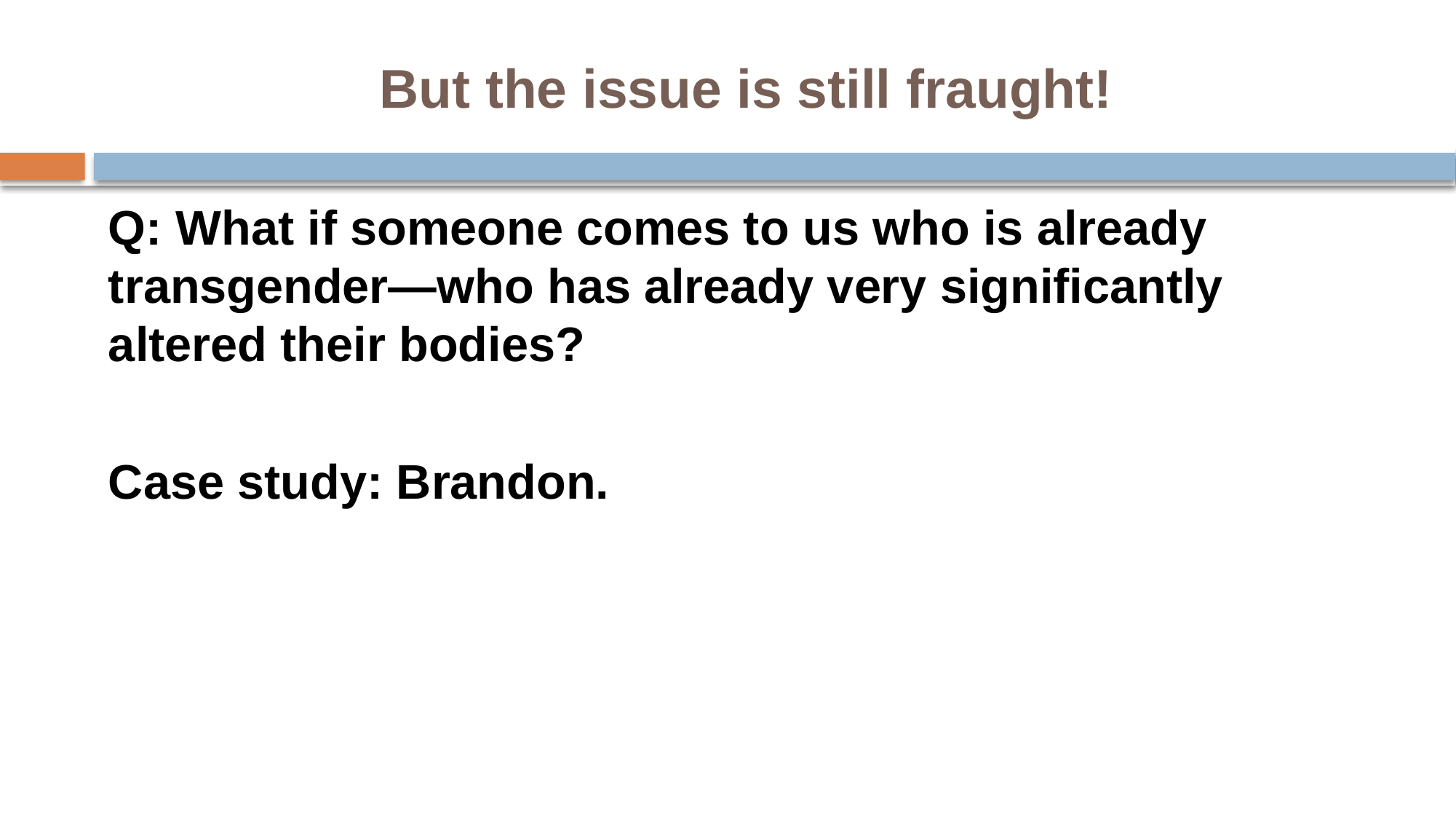

# But the issue is still fraught!
Q: What if someone comes to us who is already transgender—who has already very significantly altered their bodies?

Case study: Brandon.